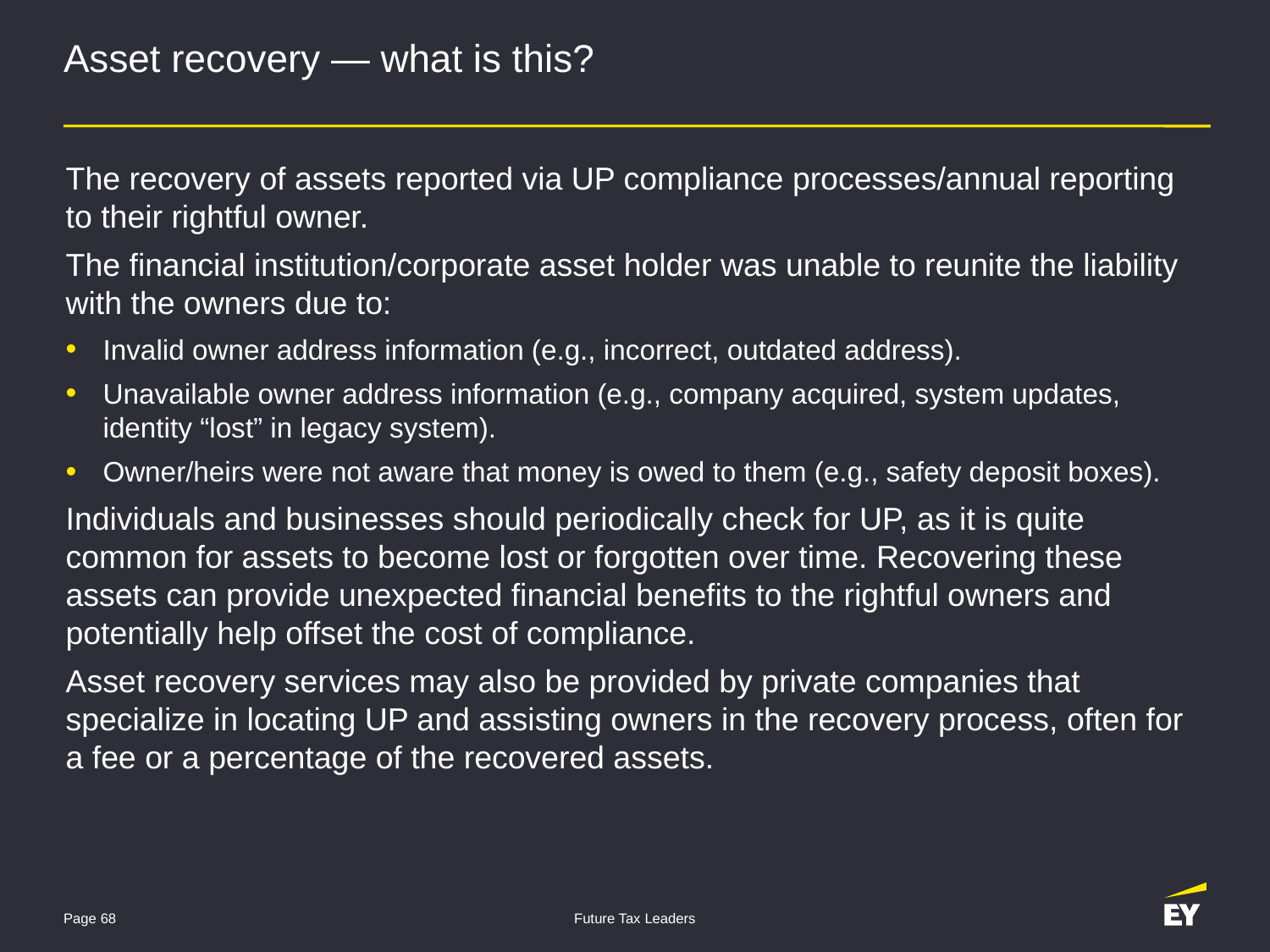

# Asset recovery — what is this?
The recovery of assets reported via UP compliance processes/annual reporting to their rightful owner.
The financial institution/corporate asset holder was unable to reunite the liability with the owners due to:
Invalid owner address information (e.g., incorrect, outdated address).
Unavailable owner address information (e.g., company acquired, system updates, identity “lost” in legacy system).
Owner/heirs were not aware that money is owed to them (e.g., safety deposit boxes).
Individuals and businesses should periodically check for UP, as it is quite common for assets to become lost or forgotten over time. Recovering these assets can provide unexpected financial benefits to the rightful owners and potentially help offset the cost of compliance.
Asset recovery services may also be provided by private companies that specialize in locating UP and assisting owners in the recovery process, often for a fee or a percentage of the recovered assets.